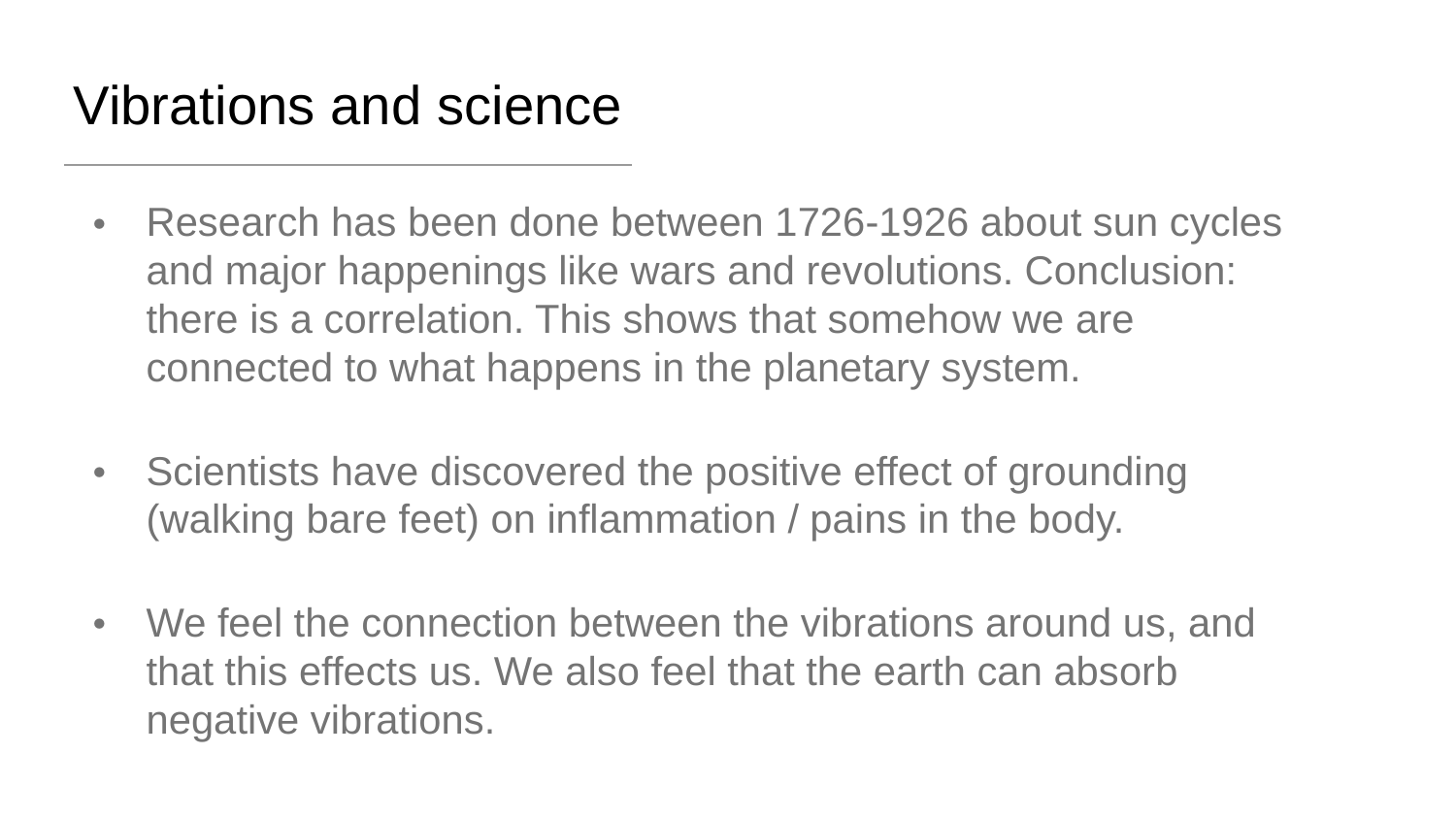

# Vibrations and science
Research has been done between 1726-1926 about sun cycles and major happenings like wars and revolutions. Conclusion: there is a correlation. This shows that somehow we are connected to what happens in the planetary system.
Scientists have discovered the positive effect of grounding (walking bare feet) on inflammation / pains in the body.
We feel the connection between the vibrations around us, and that this effects us. We also feel that the earth can absorb negative vibrations.